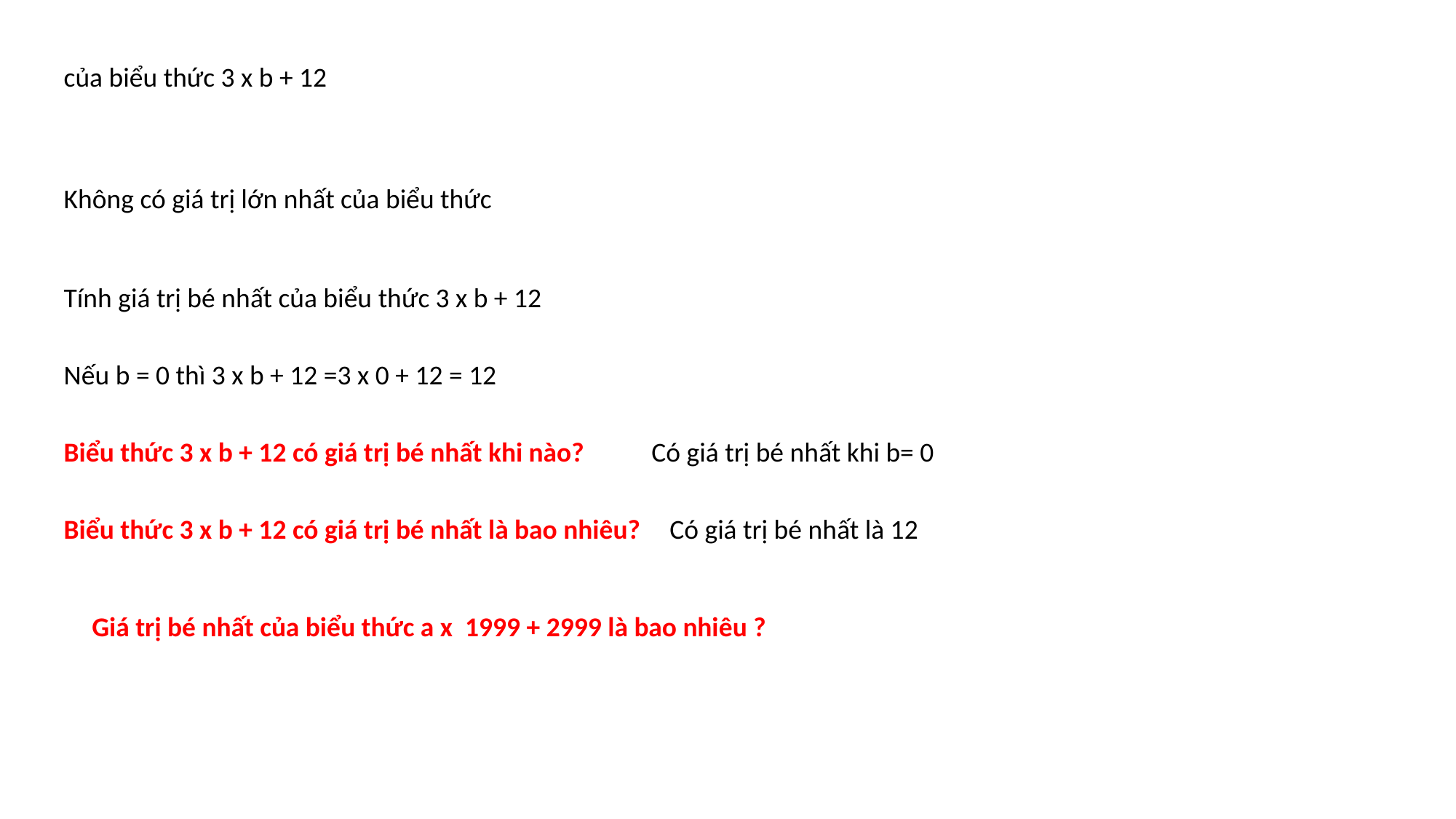

của biểu thức 3 x b + 12
Không có giá trị lớn nhất của biểu thức
Tính giá trị bé nhất của biểu thức 3 x b + 12
Nếu b = 0 thì 3 x b + 12 =3 x 0 + 12 = 12
Biểu thức 3 x b + 12 có giá trị bé nhất khi nào?
Có giá trị bé nhất khi b= 0
Biểu thức 3 x b + 12 có giá trị bé nhất là bao nhiêu?
Có giá trị bé nhất là 12
Giá trị bé nhất của biểu thức a x  1999 + 2999 là bao nhiêu ?